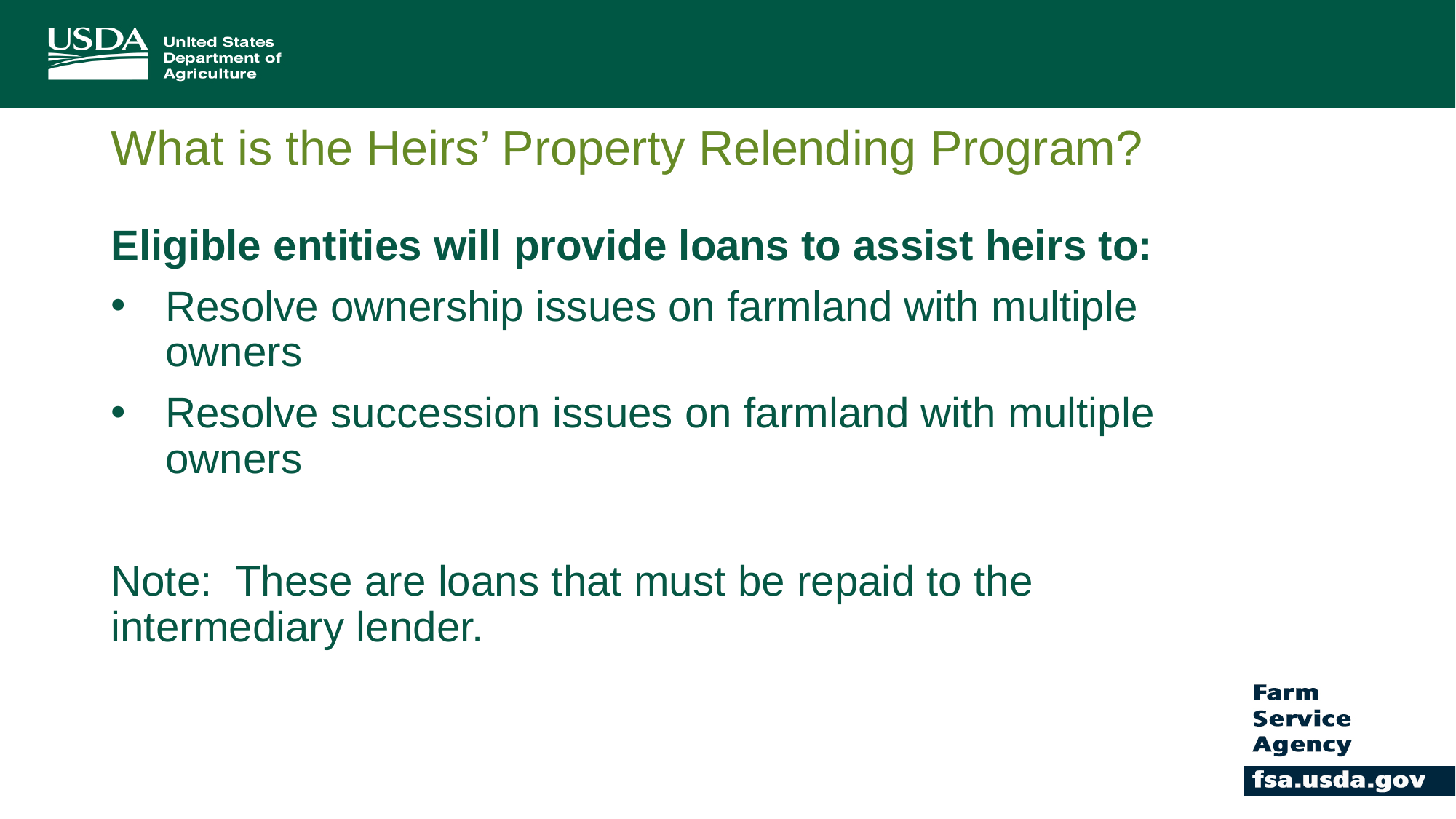

# What is the Heirs’ Property Relending Program?
Eligible entities will provide loans to assist heirs to:
Resolve ownership issues on farmland with multiple owners
Resolve succession issues on farmland with multiple owners

Note:  These are loans that must be repaid to the intermediary lender.